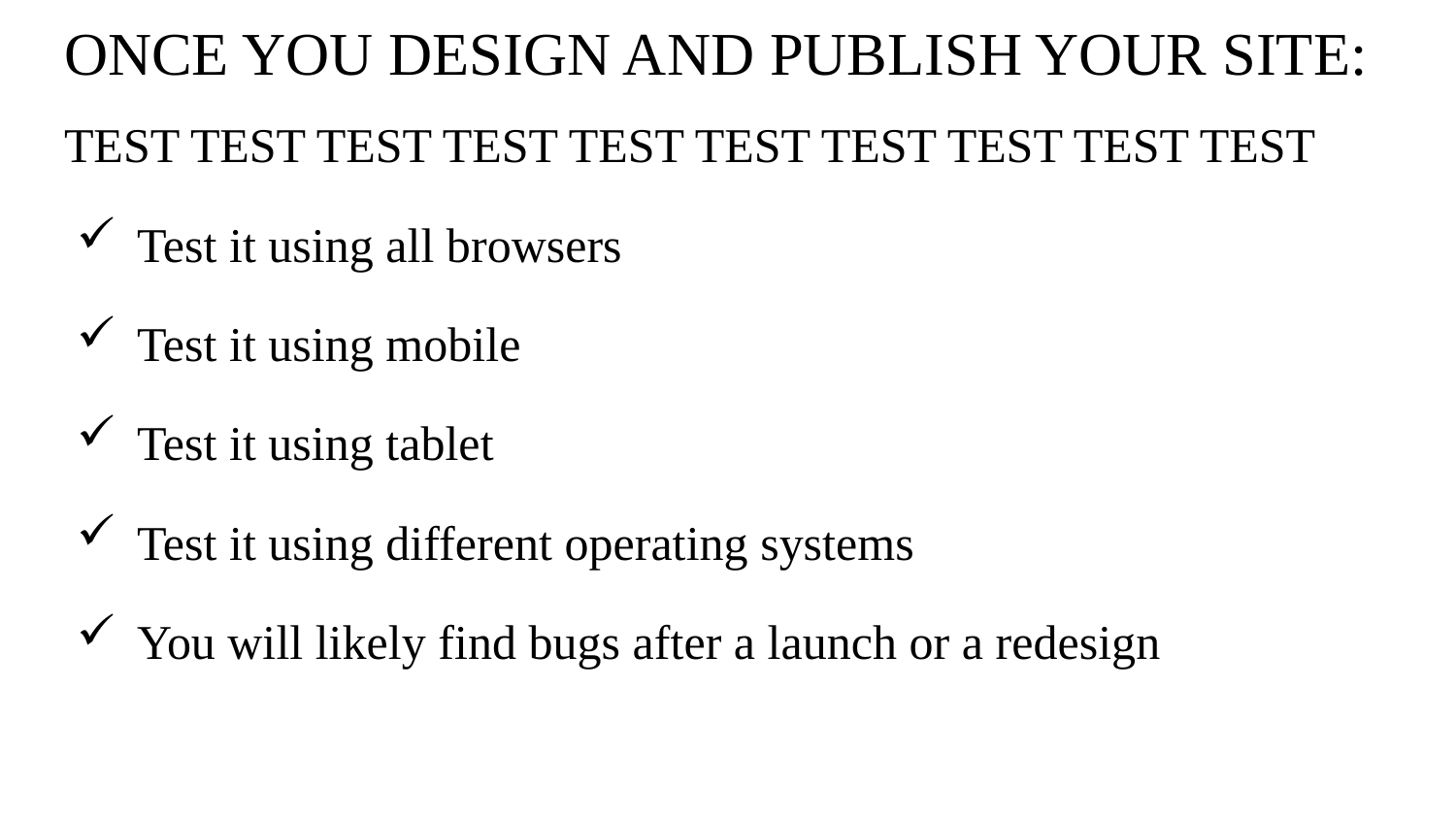

# ONCE YOU DESIGN AND PUBLISH YOUR SITE:

TEST TEST TEST TEST TEST TEST TEST TEST TEST TEST
Test it using all browsers
Test it using mobile
Test it using tablet
Test it using different operating systems
You will likely find bugs after a launch or a redesign